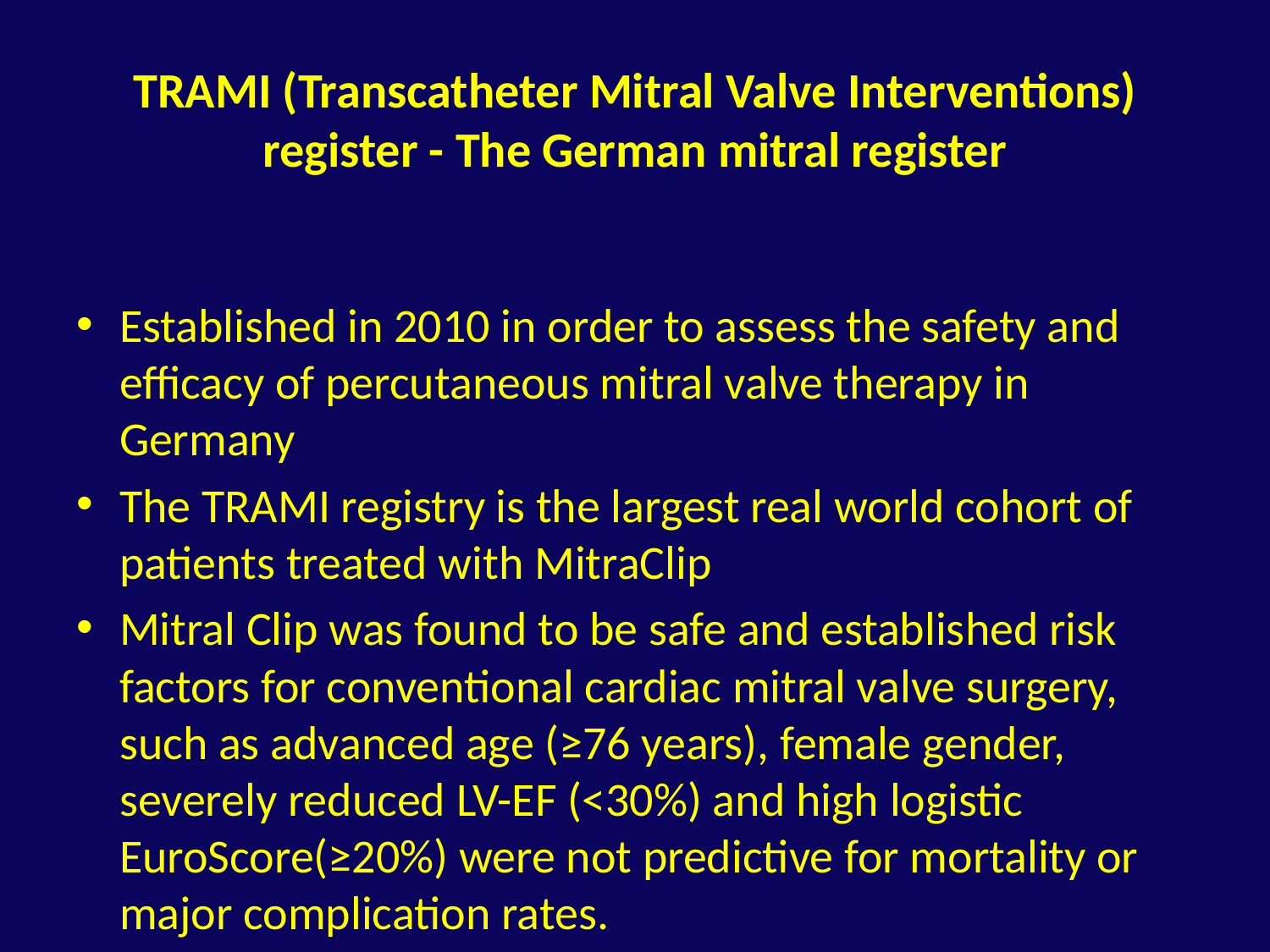

# TRAMI (Transcatheter Mitral Valve Interventions) register - The German mitral register

Established in 2010 in order to assess the safety and efficacy of percutaneous mitral valve therapy in Germany
The TRAMI registry is the largest real world cohort of patients treated with MitraClip
Mitral Clip was found to be safe and established risk factors for conventional cardiac mitral valve surgery, such as advanced age (≥76 years), female gender, severely reduced LV-EF (<30%) and high logistic EuroScore(≥20%) were not predictive for mortality or major complication rates.